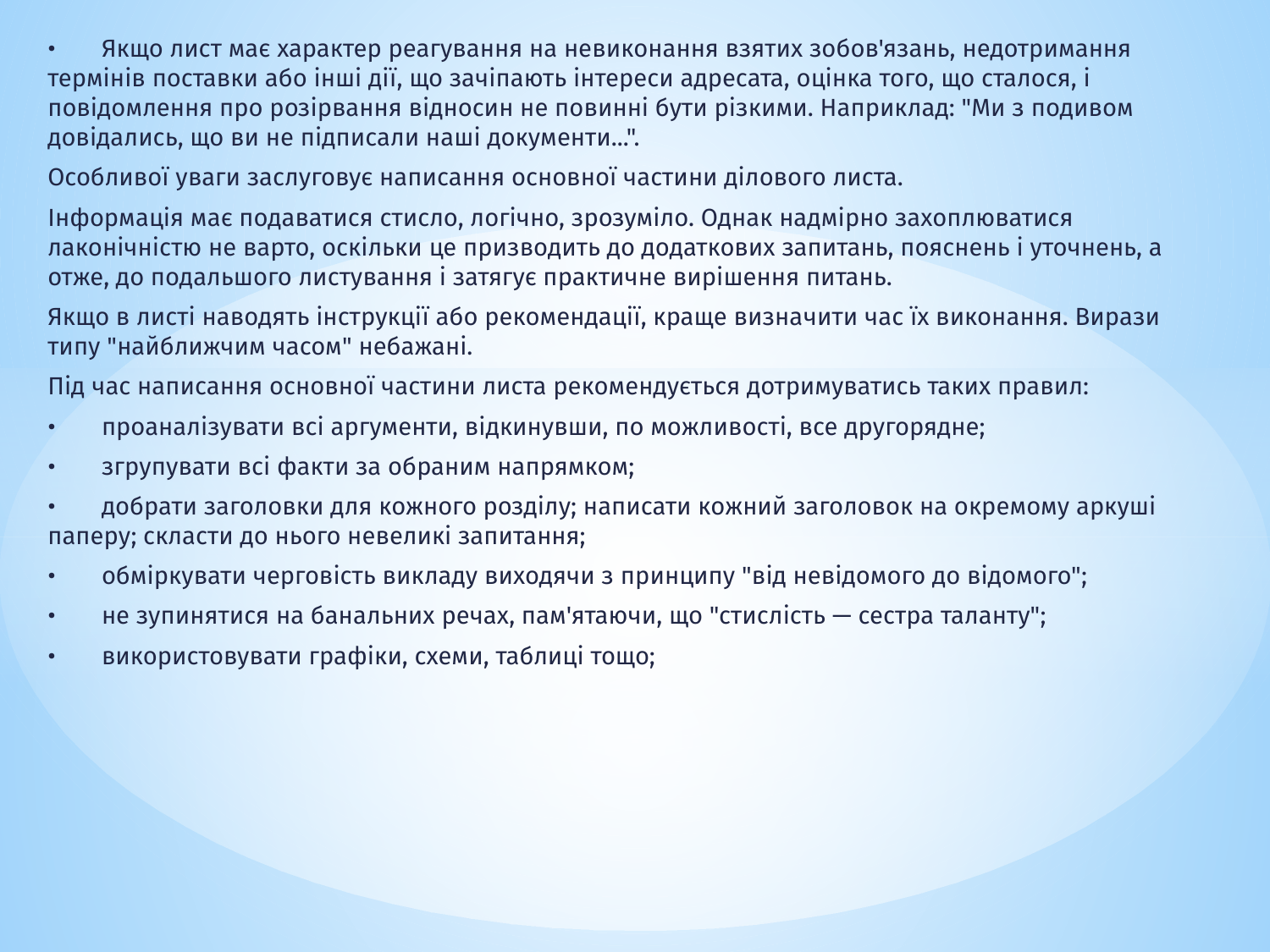

•       Якщо лист має характер реагування на невиконання взятих зобов'язань, недотримання термінів поставки або інші дії, що зачіпають інтереси адресата, оцінка того, що сталося, і повідомлення про розірвання відносин не повинні бути різкими. Наприклад: "Ми з подивом довідались, що ви не підписали наші документи...".
Особливої уваги заслуговує написання основної частини ділового листа.
Інформація має подаватися стисло, логічно, зрозуміло. Однак надмірно захоплюватися лаконічністю не варто, оскільки це призводить до додаткових запитань, пояснень і уточнень, а отже, до подальшого листування і затягує практичне вирішення питань.
Якщо в листі наводять інструкції або рекомендації, краще визна­чити час їх виконання. Вирази типу "найближчим часом" небажані.
Під час написання основної частини листа рекомендується дотримуватись таких правил:
•       проаналізувати всі аргументи, відкинувши, по можливості, все другорядне;
•       згрупувати всі факти за обраним напрямком;
•       добрати заголовки для кожного розділу; написати кожний заголовок на окремому аркуші паперу; скласти до нього невеликі запитання;
•       обміркувати черговість викладу виходячи з принципу "від невідомого до відомого";
•       не зупинятися на банальних речах, пам'ятаючи, що "стислість — сестра таланту";
•       використовувати графіки, схеми, таблиці тощо;